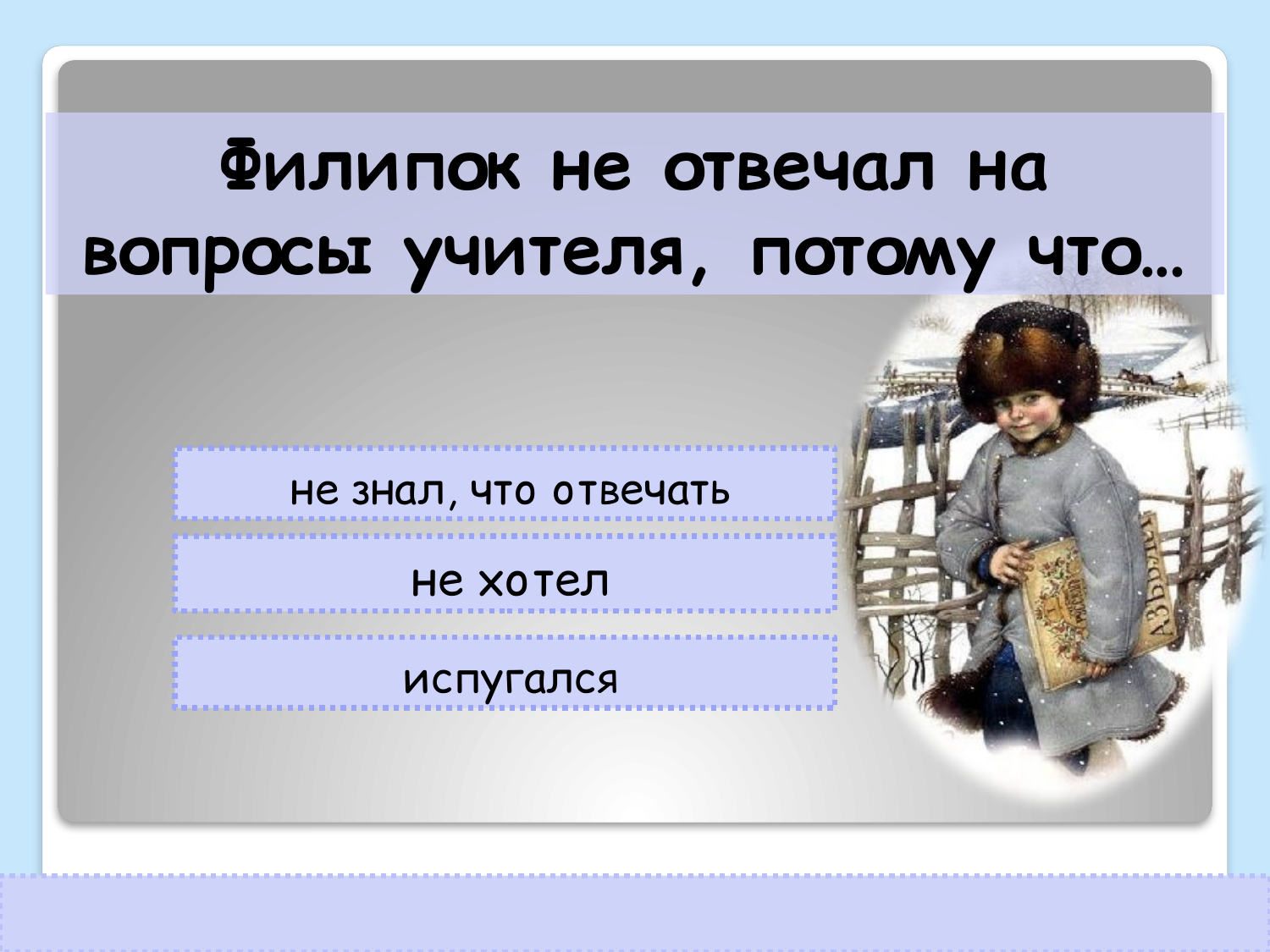

Филипок не отвечал на вопросы учителя, потому что…
не знал, что отвечать
не хотел
испугался